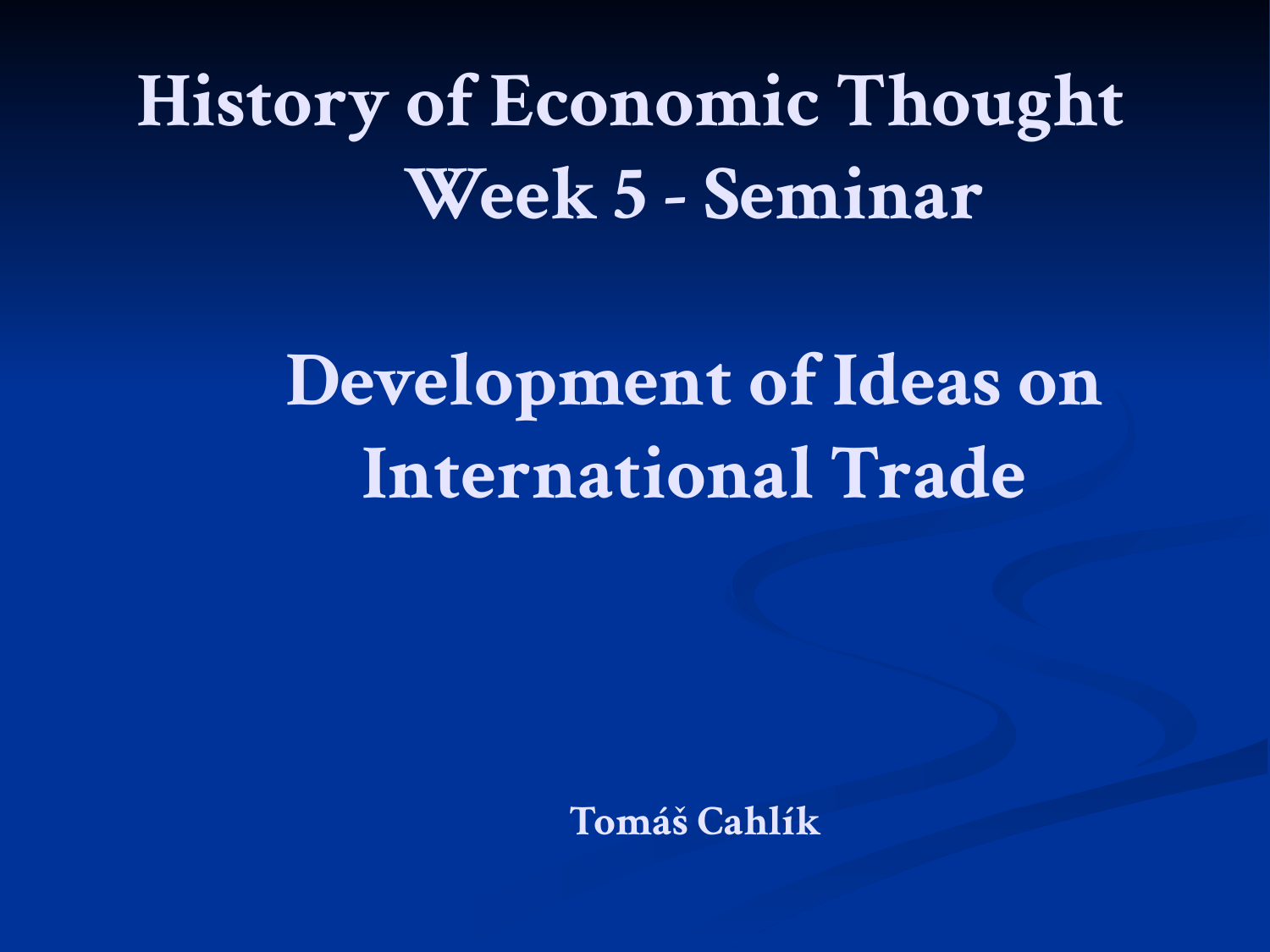

# History of Economic Thought Week 5 - Seminar Development of Ideas on International Trade Tomáš Cahlík